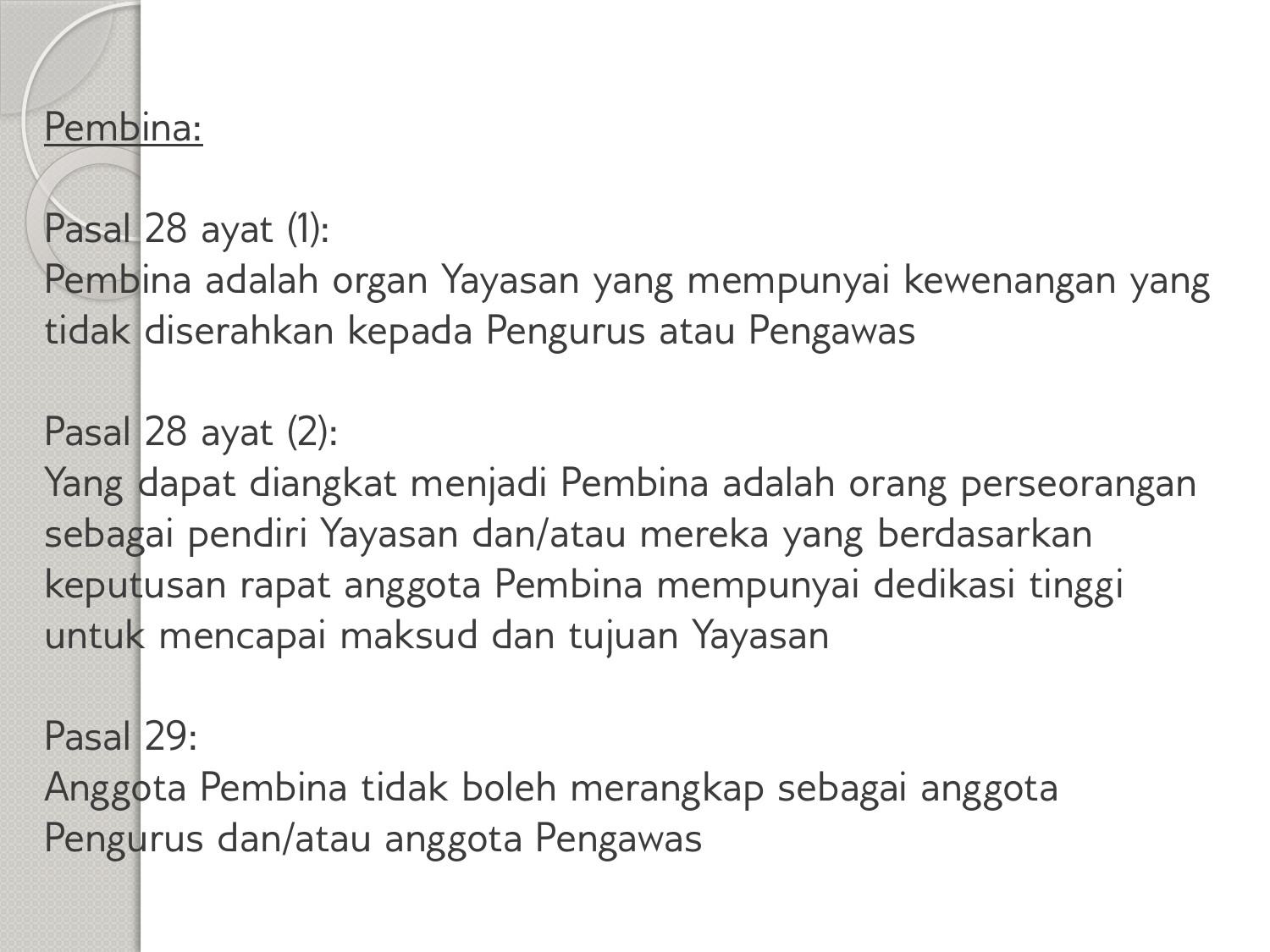

# Pembina: Pasal 28 ayat (1): Pembina adalah organ Yayasan yang mempunyai kewenangan yang tidak diserahkan kepada Pengurus atau Pengawas Pasal 28 ayat (2): Yang dapat diangkat menjadi Pembina adalah orang perseorangan sebagai pendiri Yayasan dan/atau mereka yang berdasarkan keputusan rapat anggota Pembina mempunyai dedikasi tinggi untuk mencapai maksud dan tujuan Yayasan Pasal 29: Anggota Pembina tidak boleh merangkap sebagai anggota Pengurus dan/atau anggota Pengawas